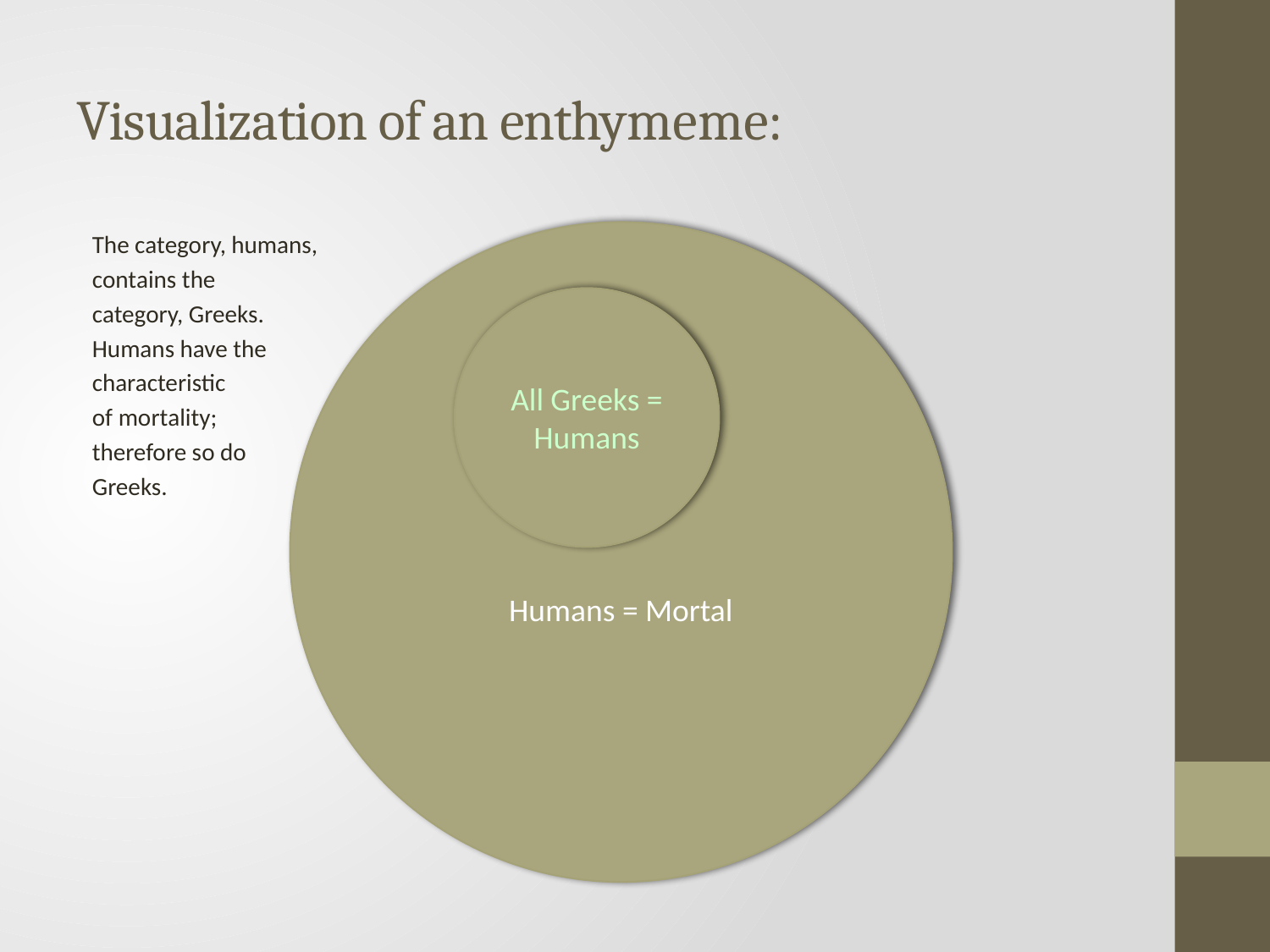

# Visualization of an enthymeme:
The category, humans,
contains the
category, Greeks.
Humans have the
characteristic
of mortality;
therefore so do
Greeks.

Humans = Mortal
All Greeks = Humans